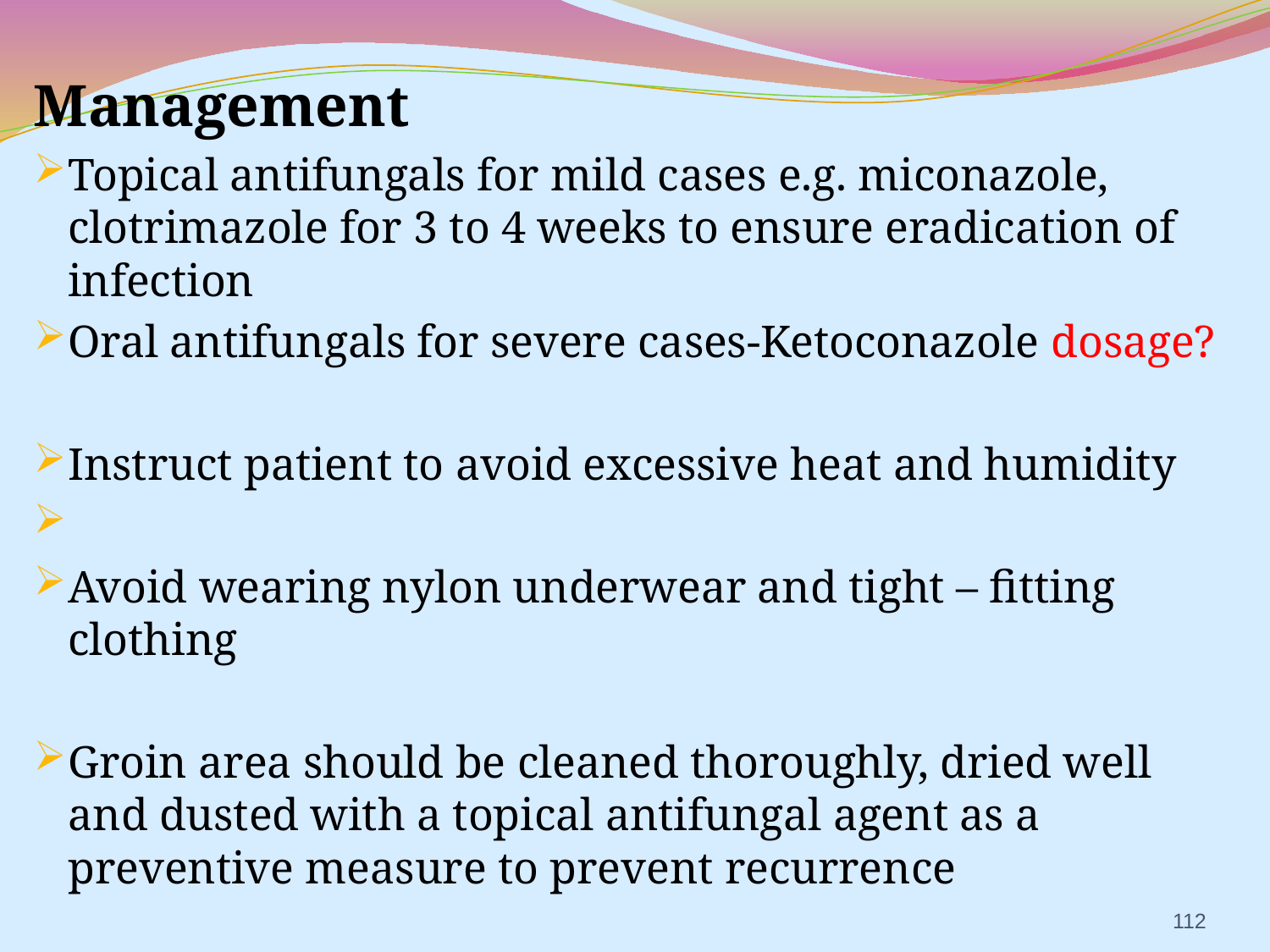

Management
Topical antifungals for mild cases e.g. miconazole, clotrimazole for 3 to 4 weeks to ensure eradication of infection
Oral antifungals for severe cases-Ketoconazole dosage?

Instruct patient to avoid excessive heat and humidity

Avoid wearing nylon underwear and tight – fitting clothing

Groin area should be cleaned thoroughly, dried well and dusted with a topical antifungal agent as a preventive measure to prevent recurrence
112